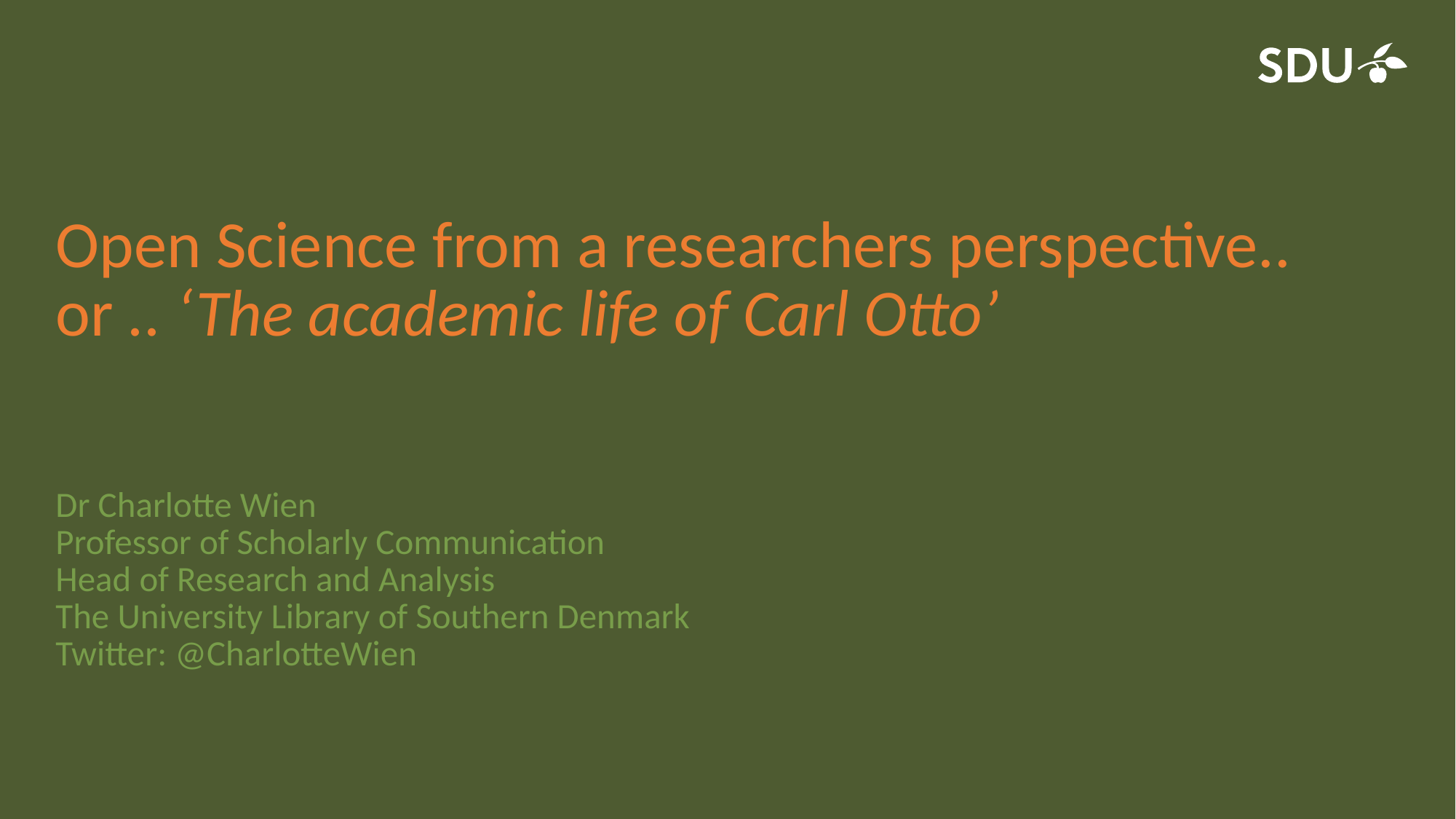

# Open Science from a researchers perspective.. or .. ‘The academic life of Carl Otto’ Dr Charlotte Wien Professor of Scholarly Communication Head of Research and Analysis The University Library of Southern Denmark Twitter: @CharlotteWien